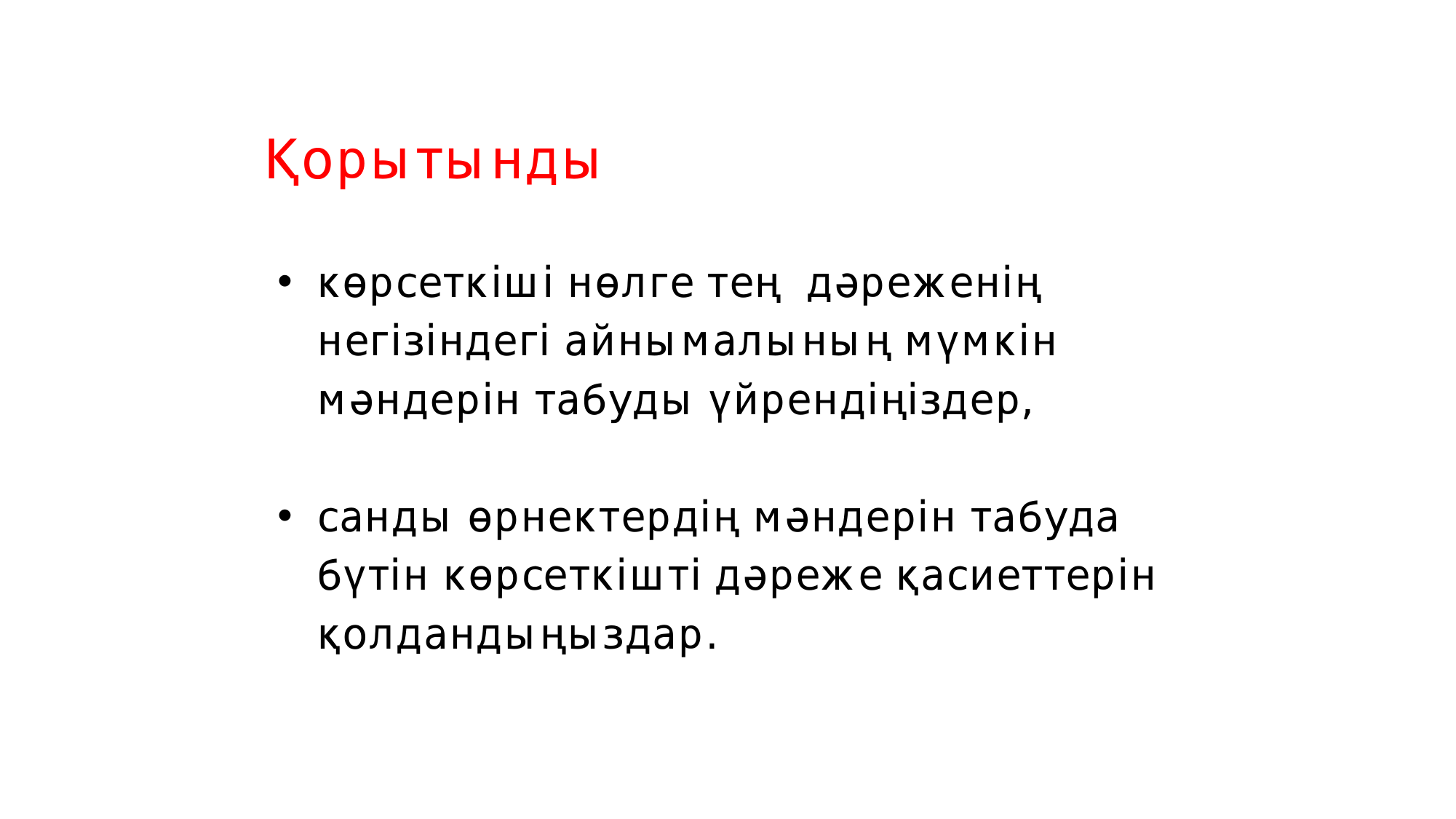

11
Қорытынды
көрсеткіші нөлге тең  дәреженің негізіндегі айнымалының мүмкін мәндерін табуды үйрендіңіздер,

санды өрнектердің мәндерін табуда бүтін көрсеткішті дәреже қасиеттерін қолдандыңыздар.